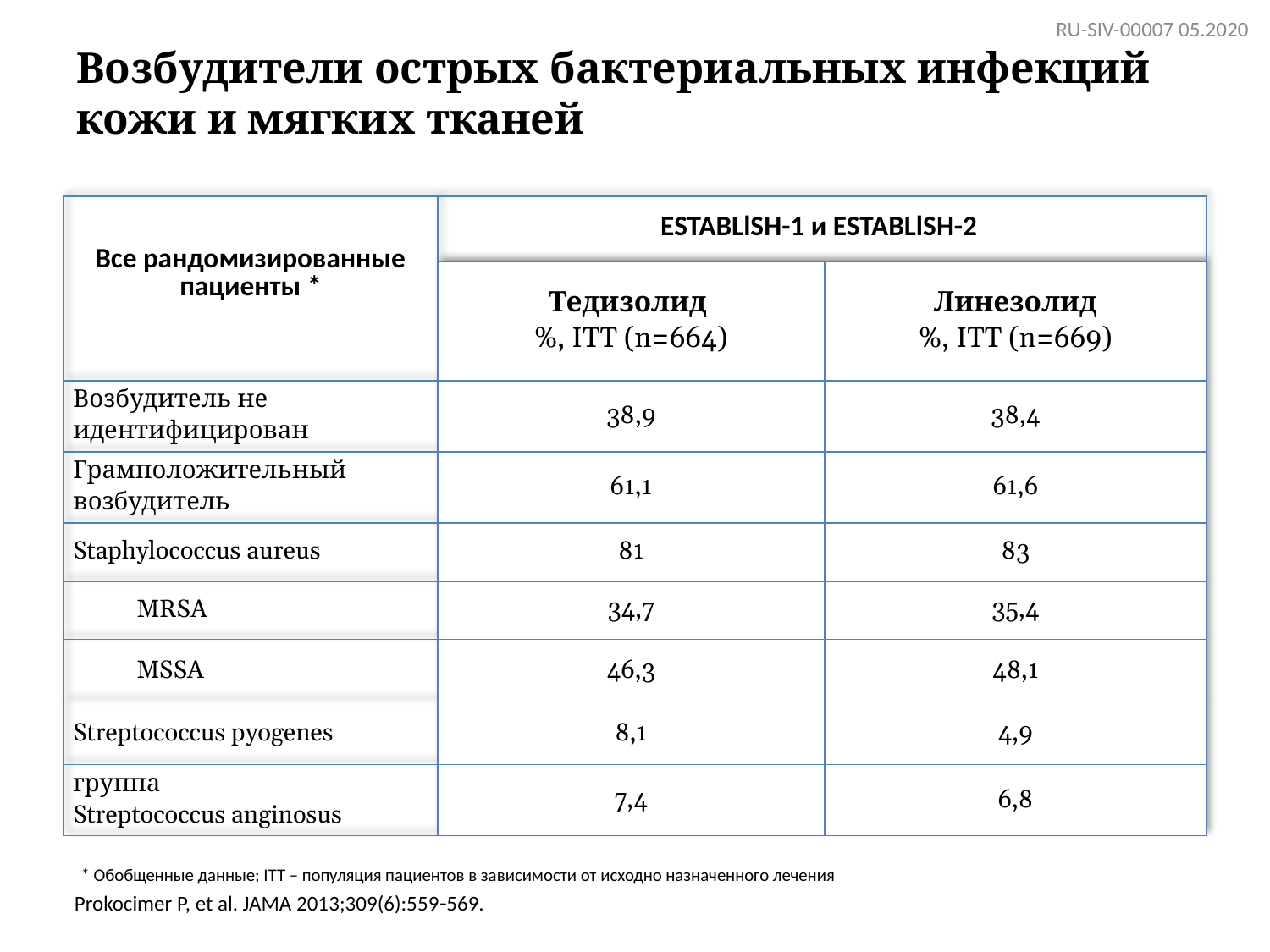

RU-SIV-00007 05.2020
# Возбудители острых бактериальных инфекций кожи и мягких тканей
| Все рандомизированные пациенты \* | ESTABLlSH-1 и ESTABLlSH-2 |  |
| --- | --- | --- |
|  | Тедизолид %, ITT (n=664) | Линезолид %, ITT (n=669) |
| Возбудитель не идентифицирован | 38,9 | 38,4 |
| Грамположительный возбудитель | 61,1 | 61,6 |
| Staphylococcus aureus | 81 | 83 |
| MRSA | 34,7 | 35,4 |
| MSSA | 46,3 | 48,1 |
| Streptococcus pyogenes | 8,1 | 4,9 |
| группа Streptococcus anginosus | 7,4 | 6,8 |
* Обобщенные данные; ITT – популяция пациентов в зависимости от исходно назначенного лечения
Prokocimer P, et al. JAMA 2013;309(6):559−569.